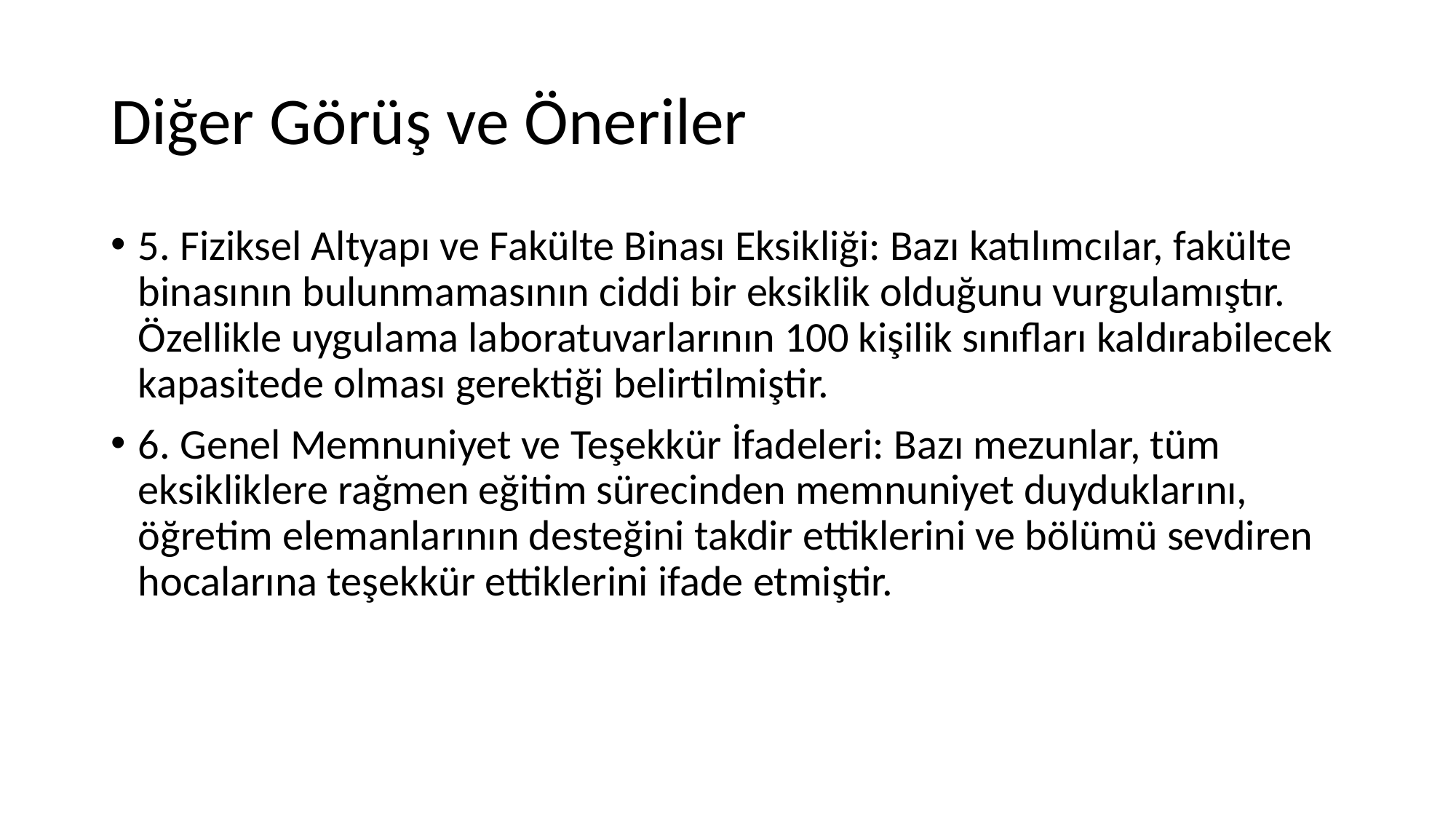

# Diğer Görüş ve Öneriler
5. Fiziksel Altyapı ve Fakülte Binası Eksikliği: Bazı katılımcılar, fakülte binasının bulunmamasının ciddi bir eksiklik olduğunu vurgulamıştır. Özellikle uygulama laboratuvarlarının 100 kişilik sınıfları kaldırabilecek kapasitede olması gerektiği belirtilmiştir.
6. Genel Memnuniyet ve Teşekkür İfadeleri: Bazı mezunlar, tüm eksikliklere rağmen eğitim sürecinden memnuniyet duyduklarını, öğretim elemanlarının desteğini takdir ettiklerini ve bölümü sevdiren hocalarına teşekkür ettiklerini ifade etmiştir.